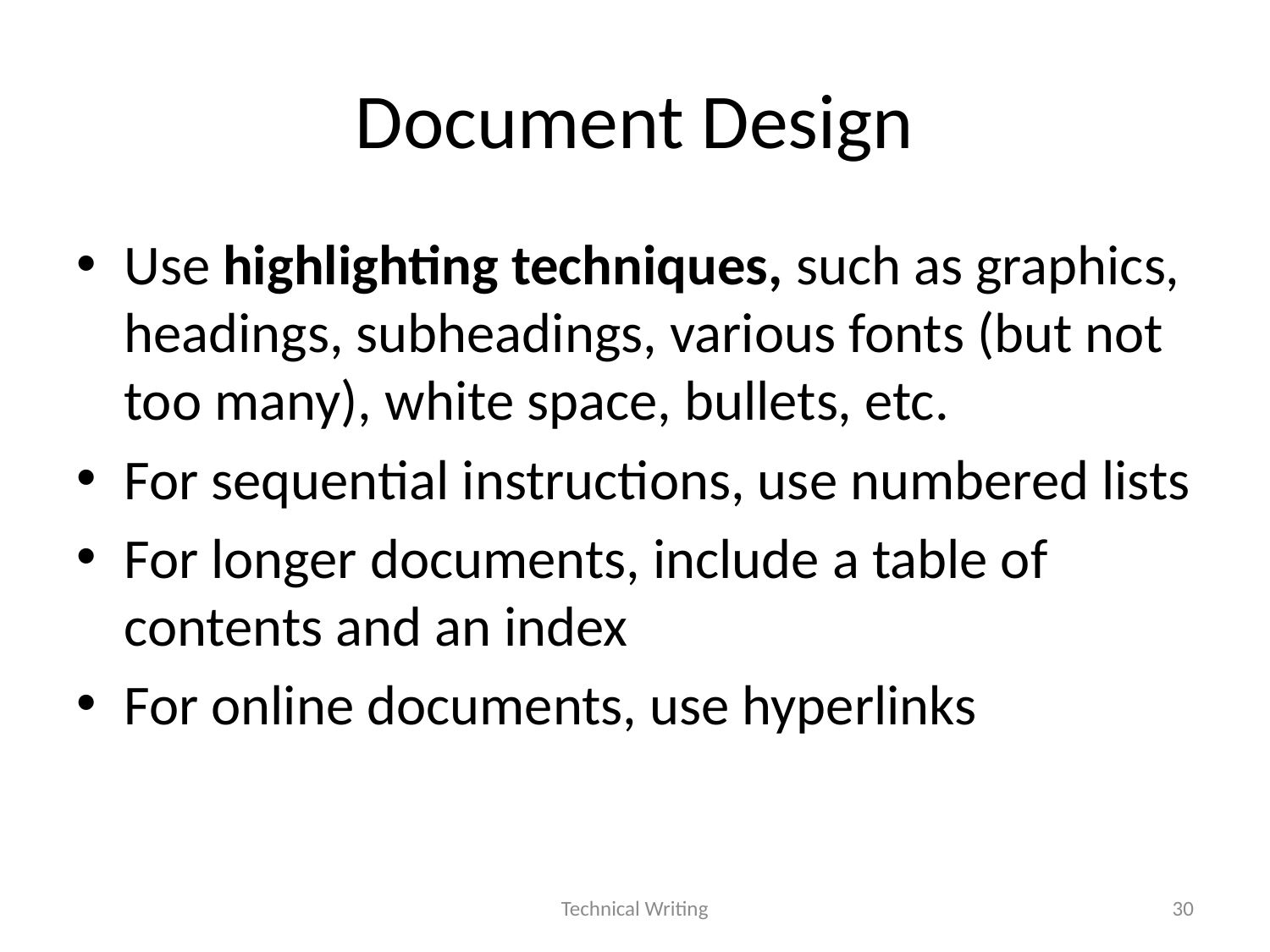

# Document Design
Use highlighting techniques, such as graphics, headings, subheadings, various fonts (but not too many), white space, bullets, etc.
For sequential instructions, use numbered lists
For longer documents, include a table of contents and an index
For online documents, use hyperlinks
Technical Writing
30